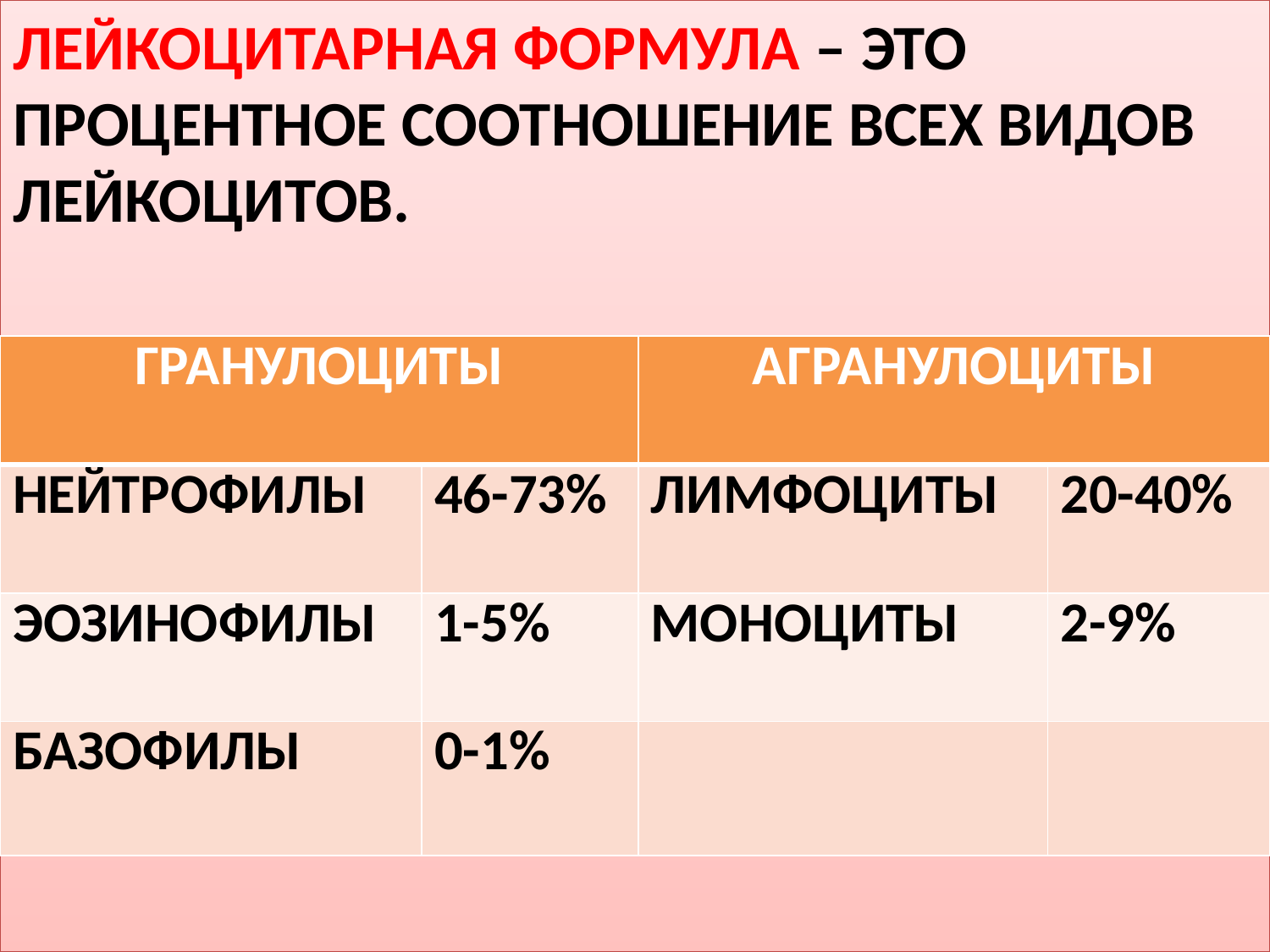

ЛЕЙКОЦИТАРНАЯ ФОРМУЛА – ЭТО ПРОЦЕНТНОЕ СООТНОШЕНИЕ ВСЕХ ВИДОВ ЛЕЙКОЦИТОВ.
#
| ГРАНУЛОЦИТЫ |  | АГРАНУЛОЦИТЫ |  |
| --- | --- | --- | --- |
| НЕЙТРОФИЛЫ | 46-73% | ЛИМФОЦИТЫ | 20-40% |
| ЭОЗИНОФИЛЫ | 1-5% | МОНОЦИТЫ | 2-9% |
| БАЗОФИЛЫ | 0-1% |  |  |